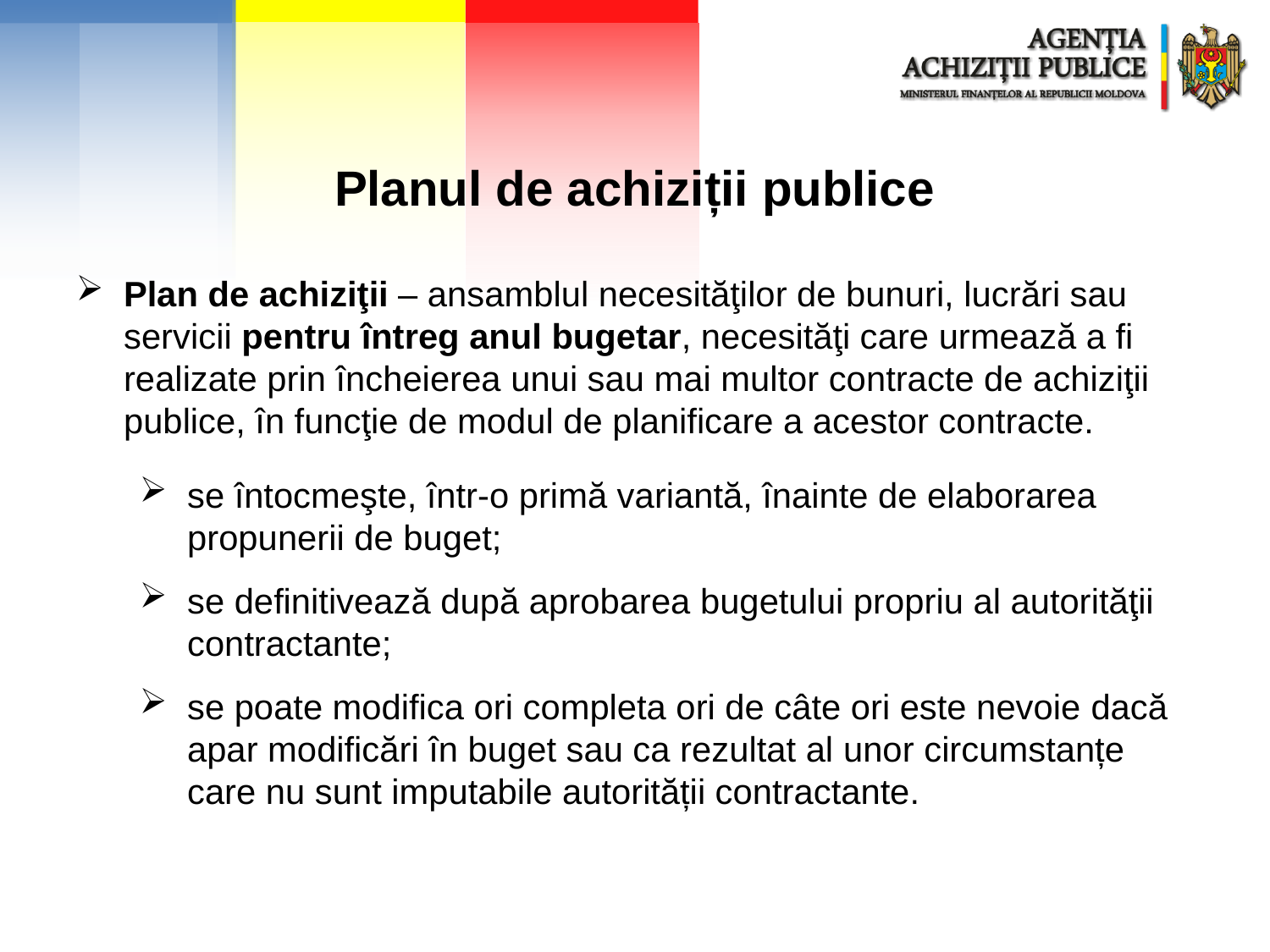

Planul de achiziții publice

Plan de achiziţii – ansamblul necesităţilor de bunuri, lucrări sau servicii pentru întreg anul bugetar, necesităţi care urmează a fi realizate prin încheierea unui sau mai multor contracte de achiziţii publice, în funcţie de modul de planificare a acestor contracte.
se întocmeşte, într-o primă variantă, înainte de elaborarea propunerii de buget;
se definitivează după aprobarea bugetului propriu al autorităţii contractante;
se poate modifica ori completa ori de câte ori este nevoie dacă apar modificări în buget sau ca rezultat al unor circumstanțe care nu sunt imputabile autorității contractante.